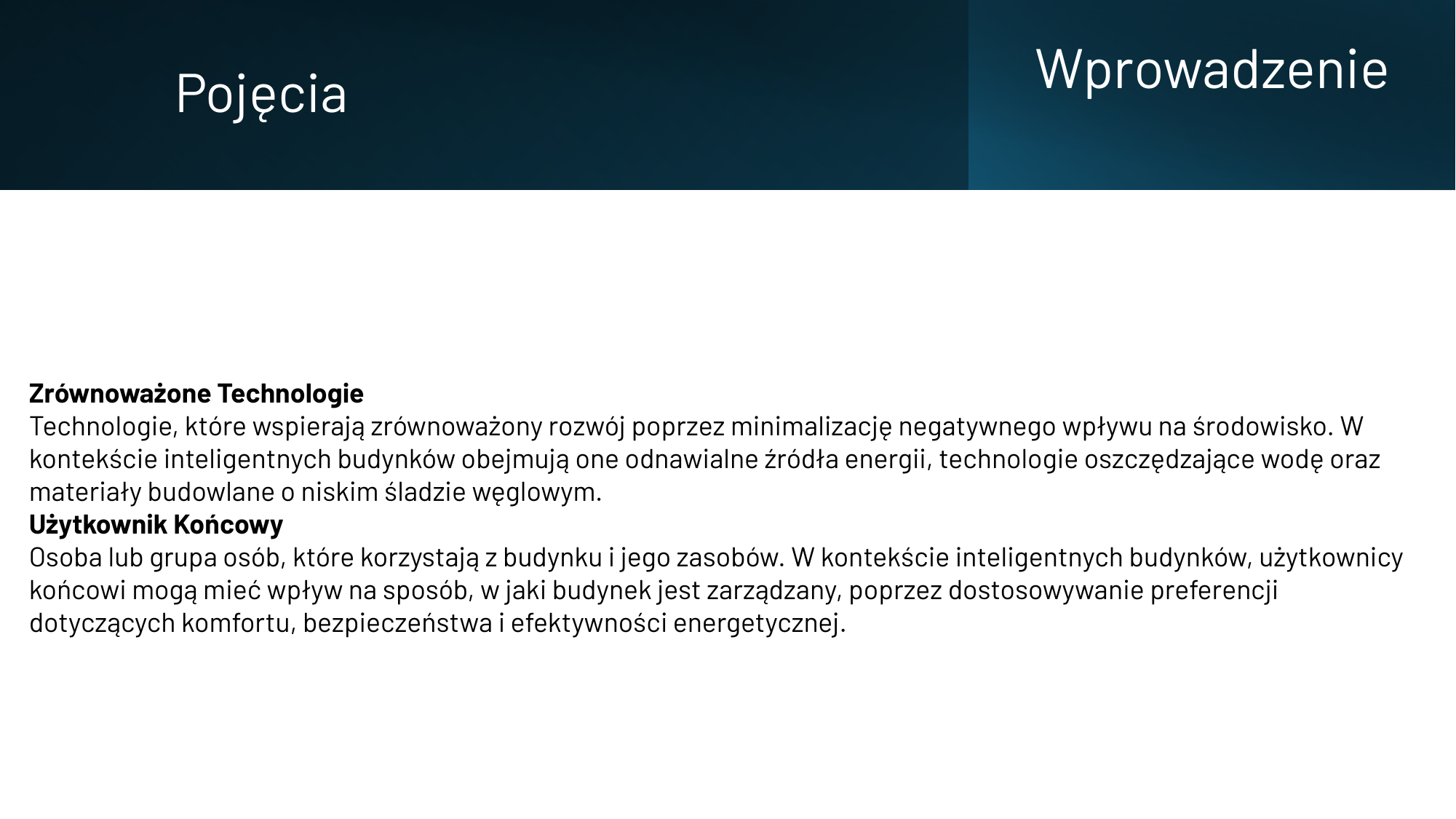

Pojęcia
Wprowadzenie
Zrównoważone Technologie
Technologie, które wspierają zrównoważony rozwój poprzez minimalizację negatywnego wpływu na środowisko. W kontekście inteligentnych budynków obejmują one odnawialne źródła energii, technologie oszczędzające wodę oraz materiały budowlane o niskim śladzie węglowym.
Użytkownik Końcowy
Osoba lub grupa osób, które korzystają z budynku i jego zasobów. W kontekście inteligentnych budynków, użytkownicy końcowi mogą mieć wpływ na sposób, w jaki budynek jest zarządzany, poprzez dostosowywanie preferencji dotyczących komfortu, bezpieczeństwa i efektywności energetycznej.